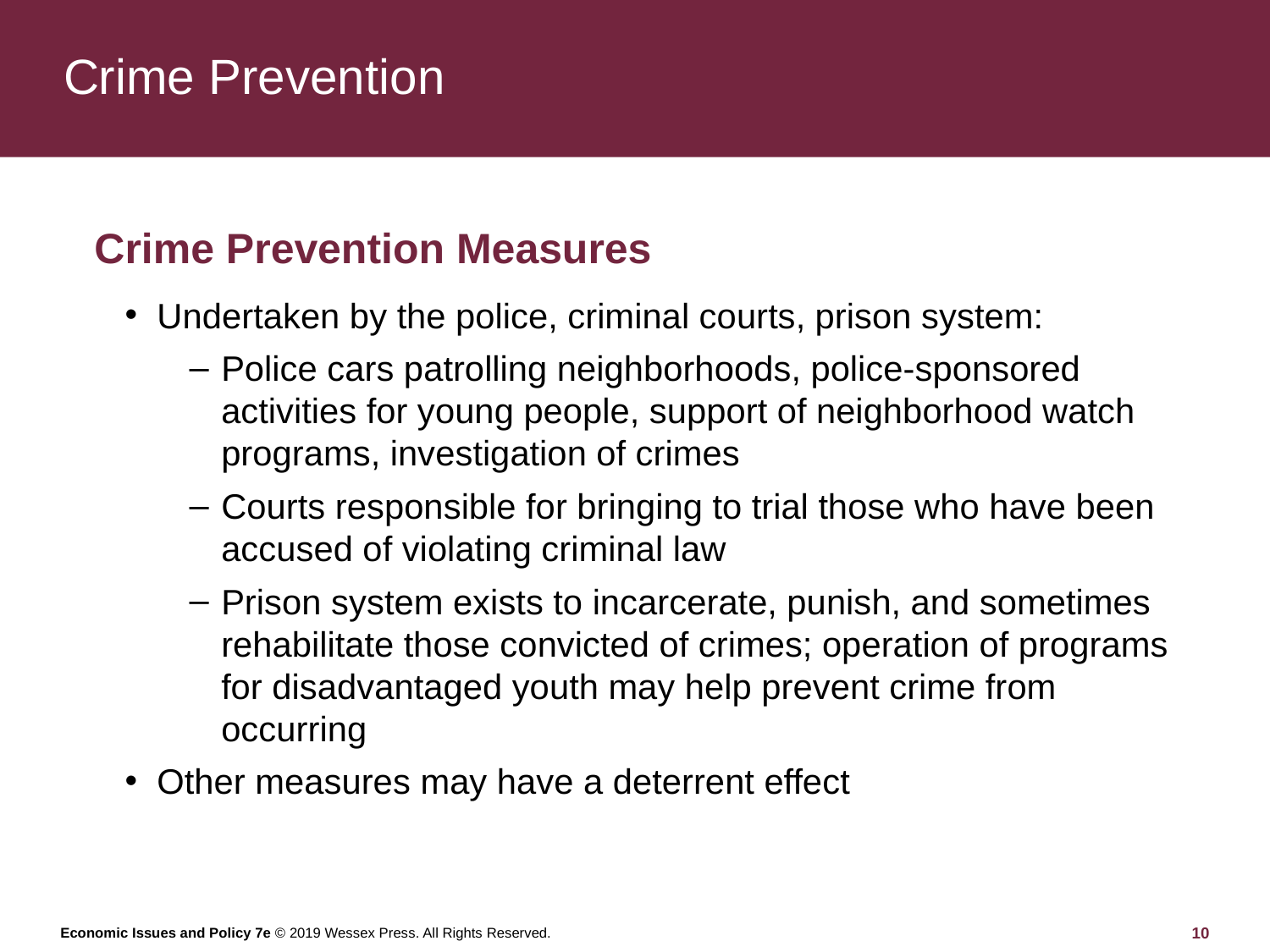

# Crime Prevention
Crime Prevention Measures
Undertaken by the police, criminal courts, prison system:
Police cars patrolling neighborhoods, police-sponsored activities for young people, support of neighborhood watch programs, investigation of crimes
Courts responsible for bringing to trial those who have been accused of violating criminal law
Prison system exists to incarcerate, punish, and sometimes rehabilitate those convicted of crimes; operation of programs for disadvantaged youth may help prevent crime from occurring
Other measures may have a deterrent effect